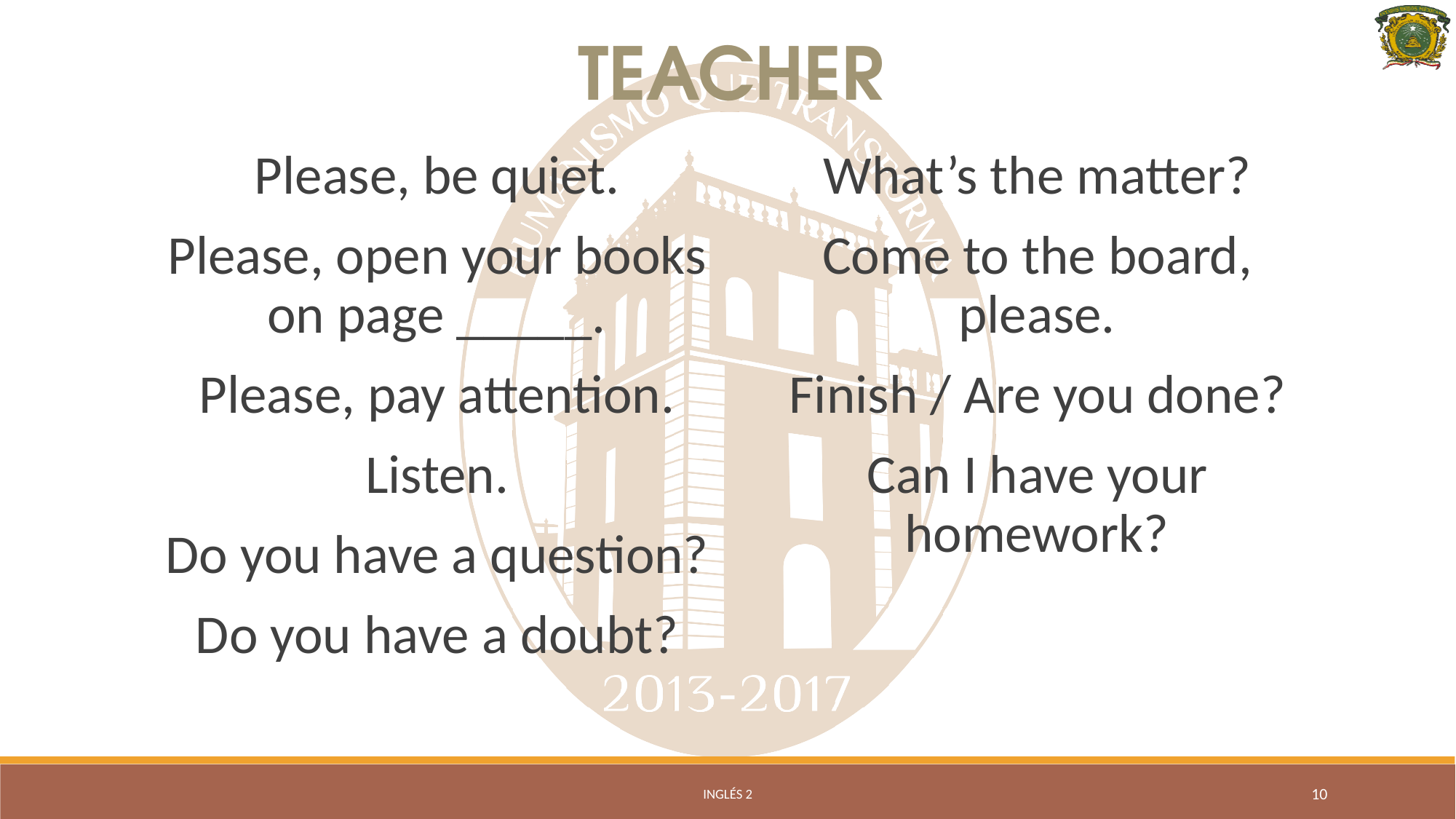

# TEACHER
Please, be quiet.
Please, open your books on page _____.
Please, pay attention.
Listen.
Do you have a question?
Do you have a doubt?
What’s the matter?
Come to the board, please.
Finish / Are you done?
Can I have your homework?

Inglés 2
10